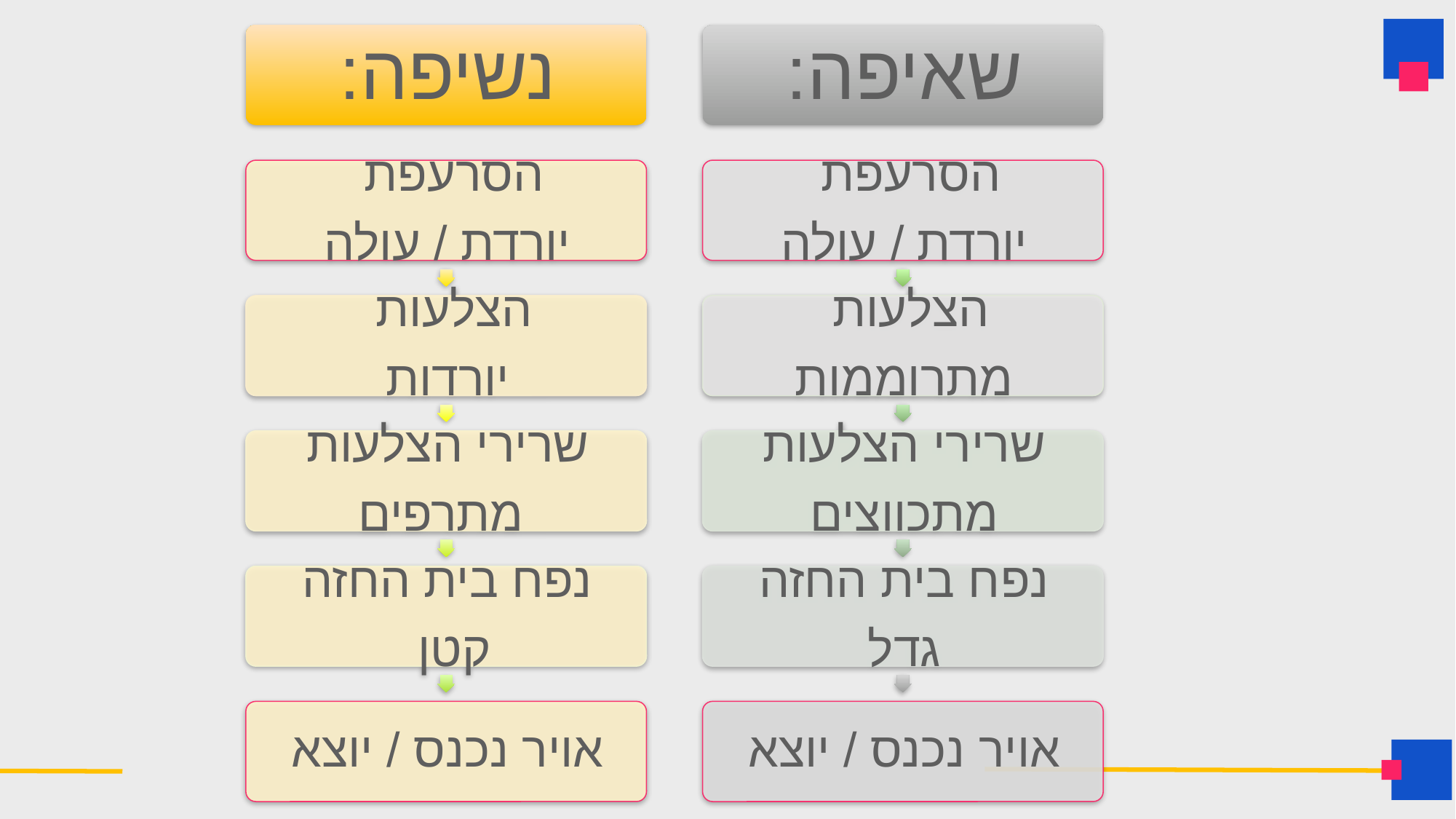

נשיפה:
הסרעפת
יורדת / עולה
הצלעות
יורדות
שרירי הצלעות
 מתרפים
נפח בית החזה
קטן
אויר נכנס / יוצא
שאיפה:
הסרעפת
יורדת / עולה
הצלעות
מתרוממות
שרירי הצלעות
מתכווצים
נפח בית החזה
גדל
אויר נכנס / יוצא